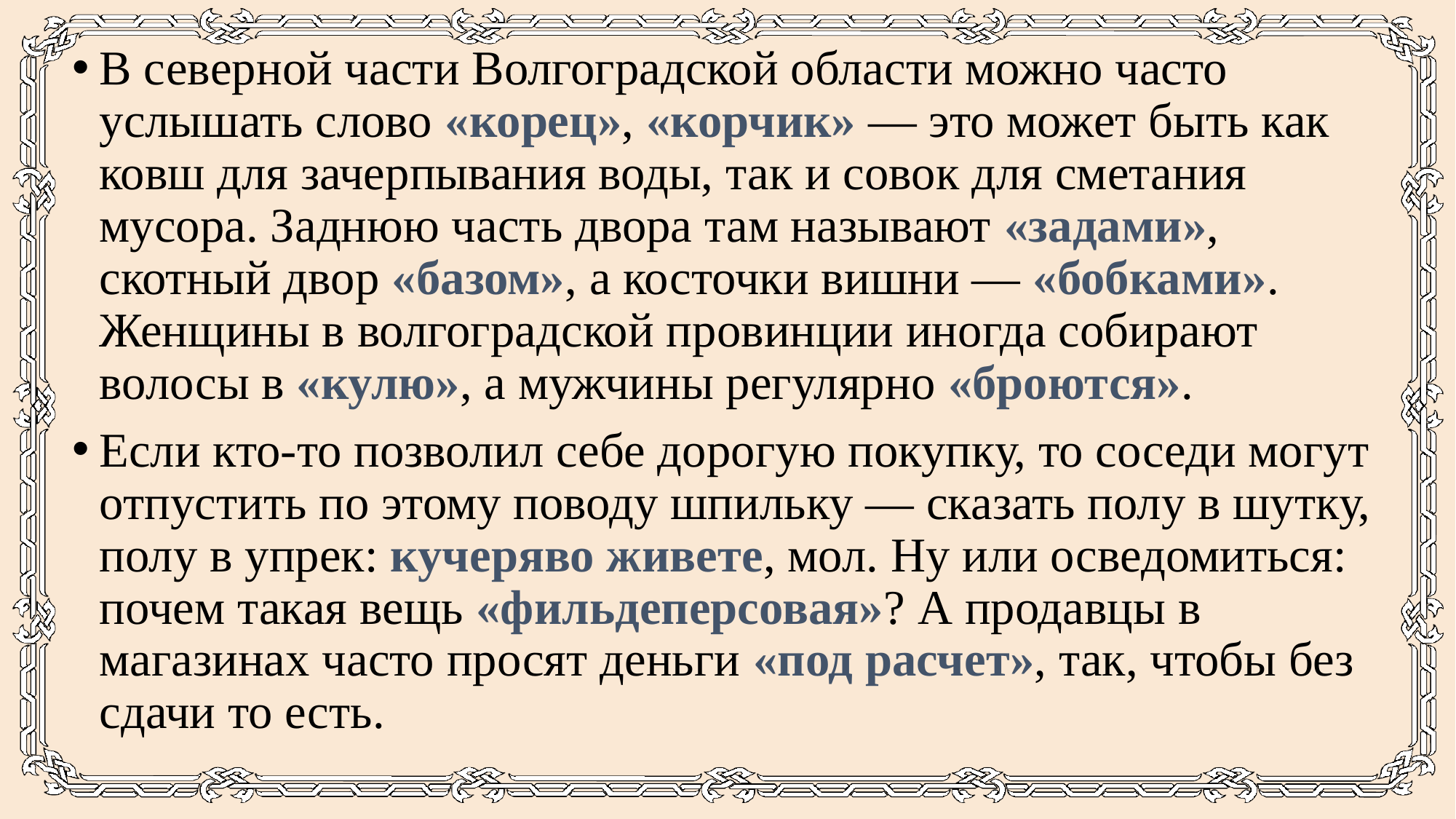

В северной части Волгоградской области можно часто услышать слово «корец», «корчик» — это может быть как ковш для зачерпывания воды, так и совок для сметания мусора. Заднюю часть двора там называют «задами», скотный двор «базом», а косточки вишни — «бобками». Женщины в волгоградской провинции иногда собирают волосы в «кулю», а мужчины регулярно «броются».
Если кто-то позволил себе дорогую покупку, то соседи могут отпустить по этому поводу шпильку — сказать полу в шутку, полу в упрек: кучеряво живете, мол. Ну или осведомиться: почем такая вещь «фильдеперсовая»? А продавцы в магазинах часто просят деньги «под расчет», так, чтобы без сдачи то есть.